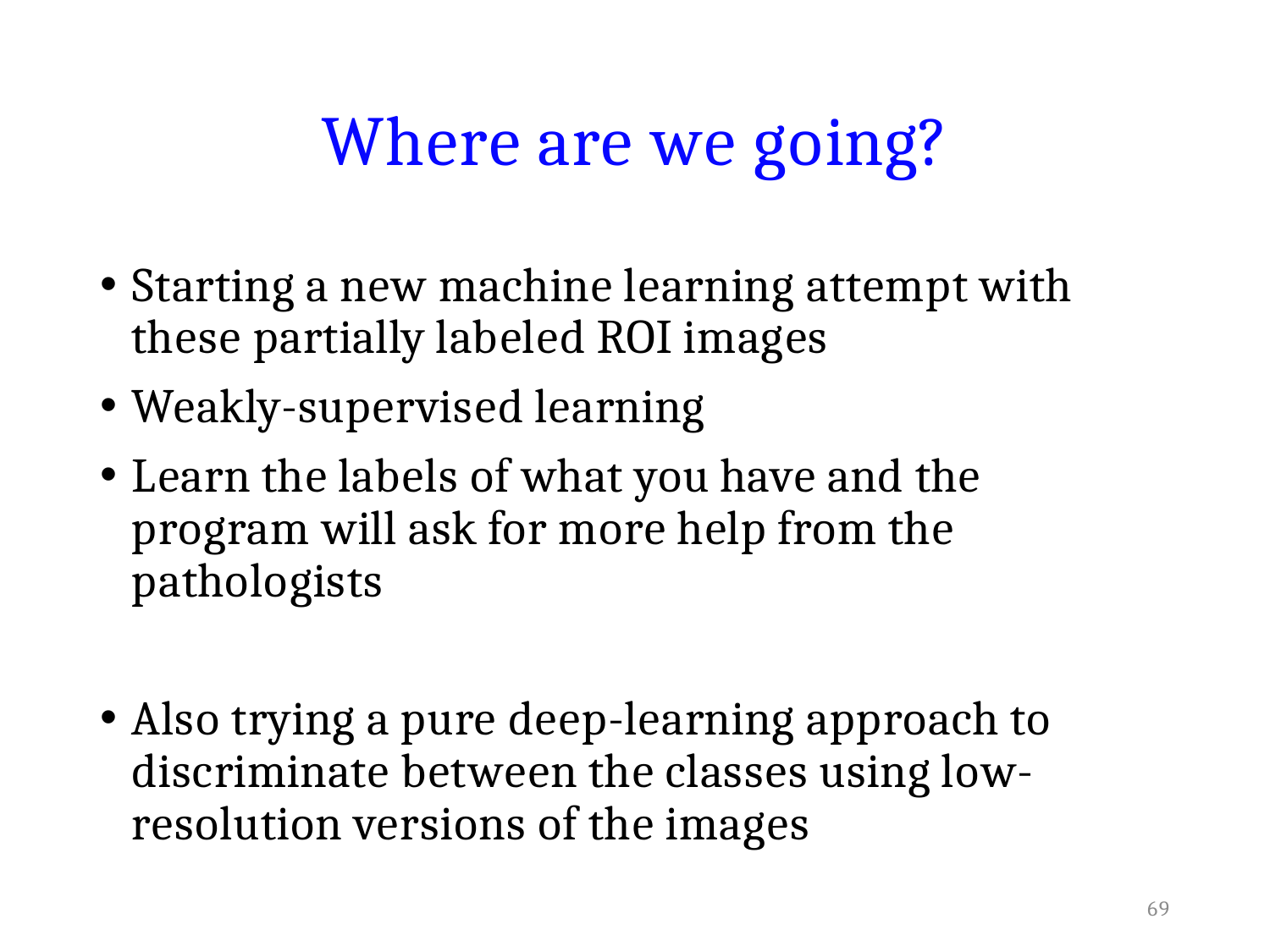

# Where are we going?
Starting a new machine learning attempt with these partially labeled ROI images
Weakly-supervised learning
Learn the labels of what you have and the program will ask for more help from the pathologists

Also trying a pure deep-learning approach to discriminate between the classes using low-resolution versions of the images
69